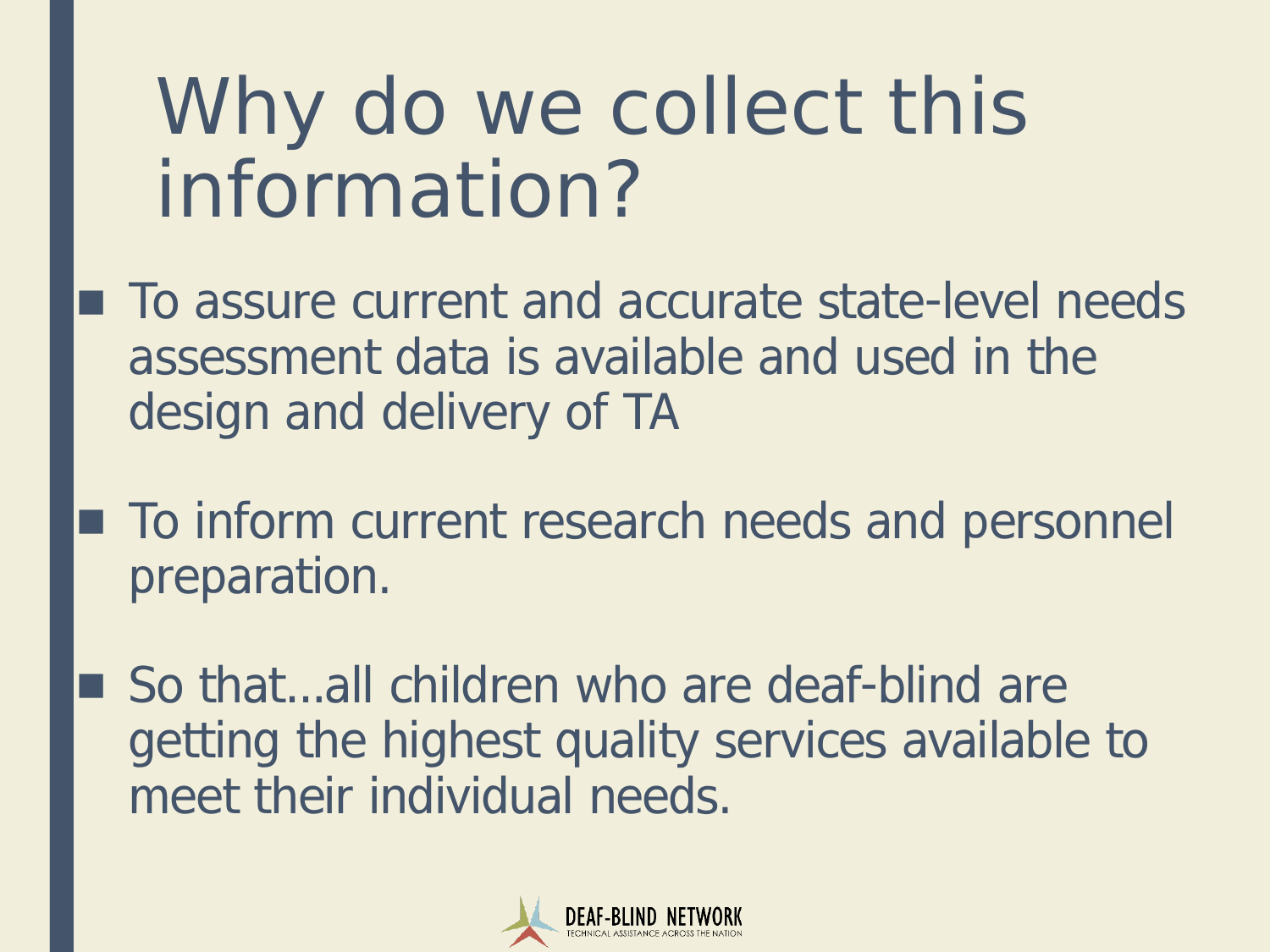

# Why do we collect this information?
To assure current and accurate state-level needs assessment data is available and used in the design and delivery of TA
To inform current research needs and personnel preparation.
So that…all children who are deaf-blind are getting the highest quality services available to meet their individual needs.